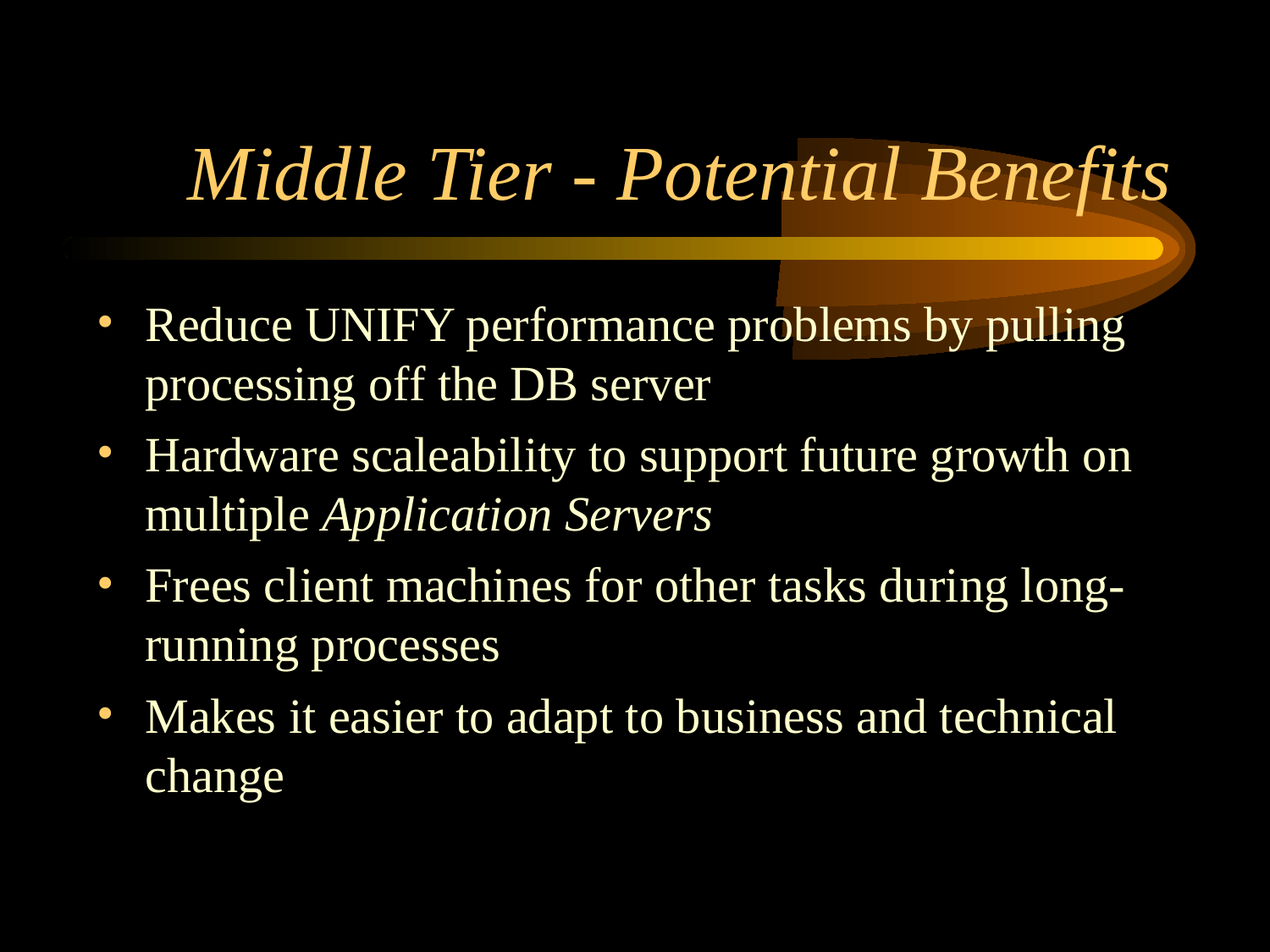

Middle Tier - Potential Benefits
# Reduce UNIFY performance problems by pulling processing off the DB server
Hardware scaleability to support future growth on multiple Application Servers
Frees client machines for other tasks during long-running processes
Makes it easier to adapt to business and technical change